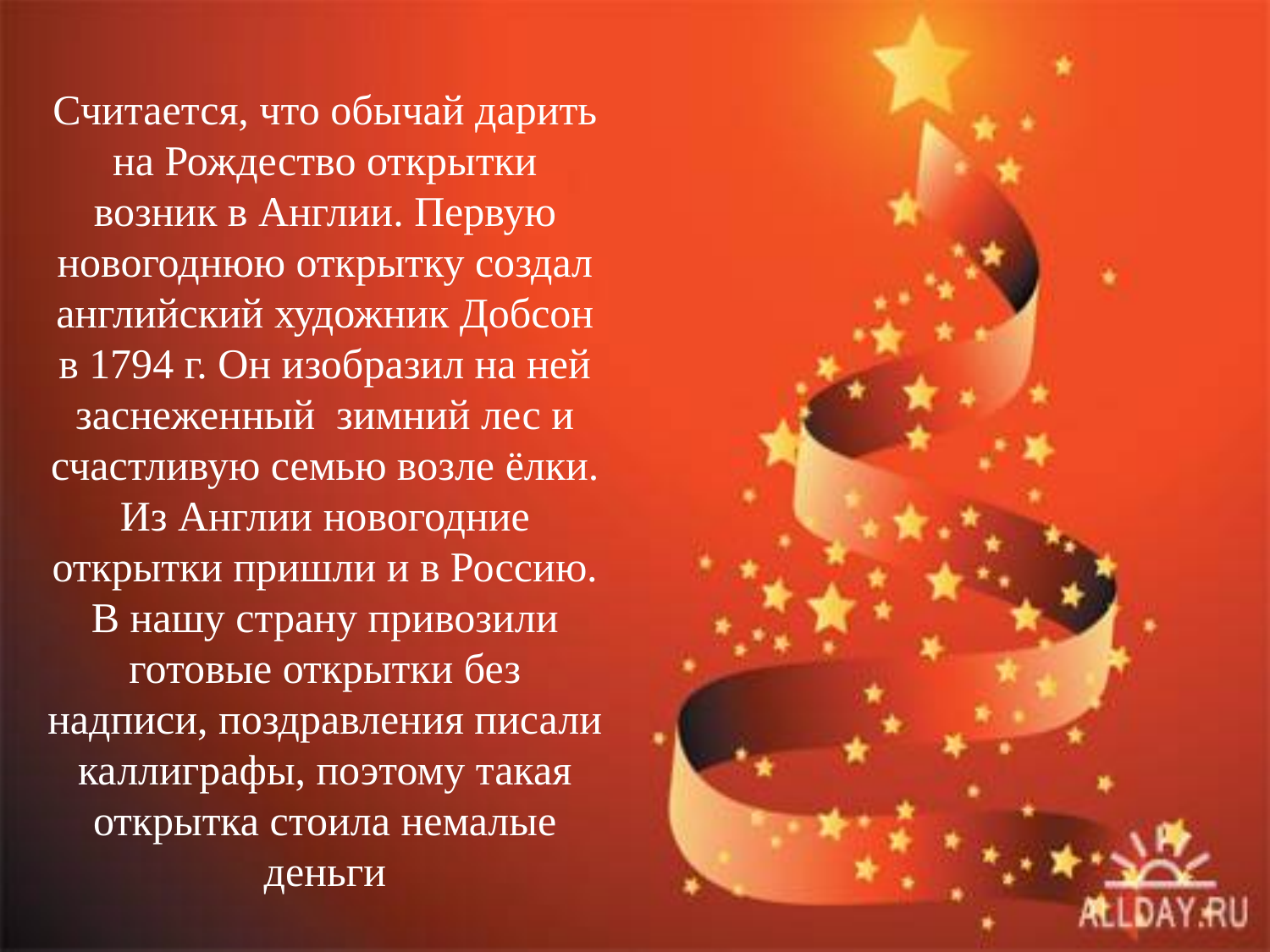

Считается, что обычай дарить на Рождество открытки возник в Англии. Первую новогоднюю открытку создал английский художник Добсон в 1794 г. Он изобразил на ней заснеженный  зимний лес и счастливую семью возле ёлки. Из Англии новогодние открытки пришли и в Россию. В нашу страну привозили готовые открытки без надписи, поздравления писали каллиграфы, поэтому такая открытка стоила немалые деньги